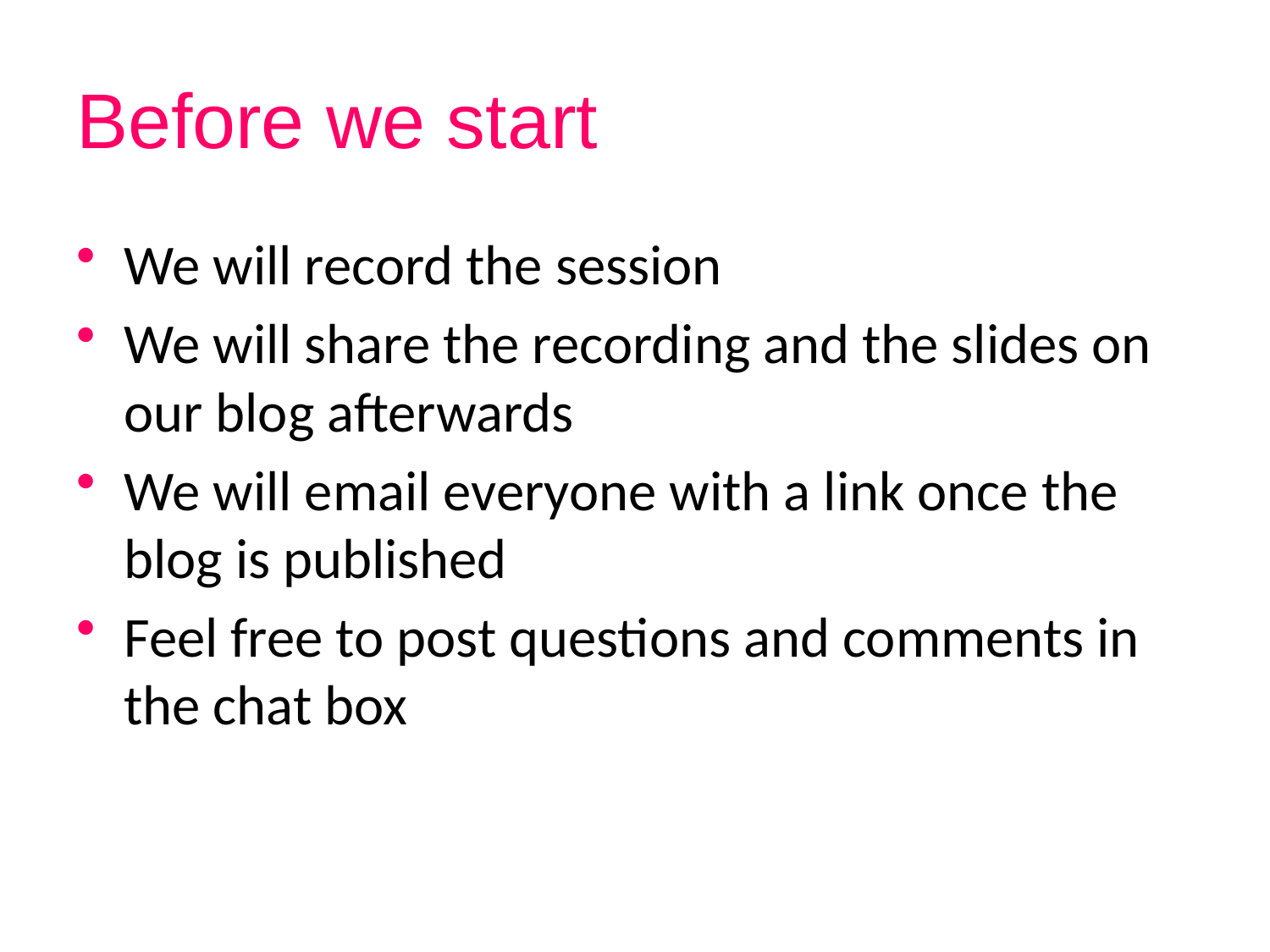

# Before we start
We will record the session
We will share the recording and the slides on our blog afterwards
We will email everyone with a link once the blog is published
Feel free to post questions and comments in the chat box